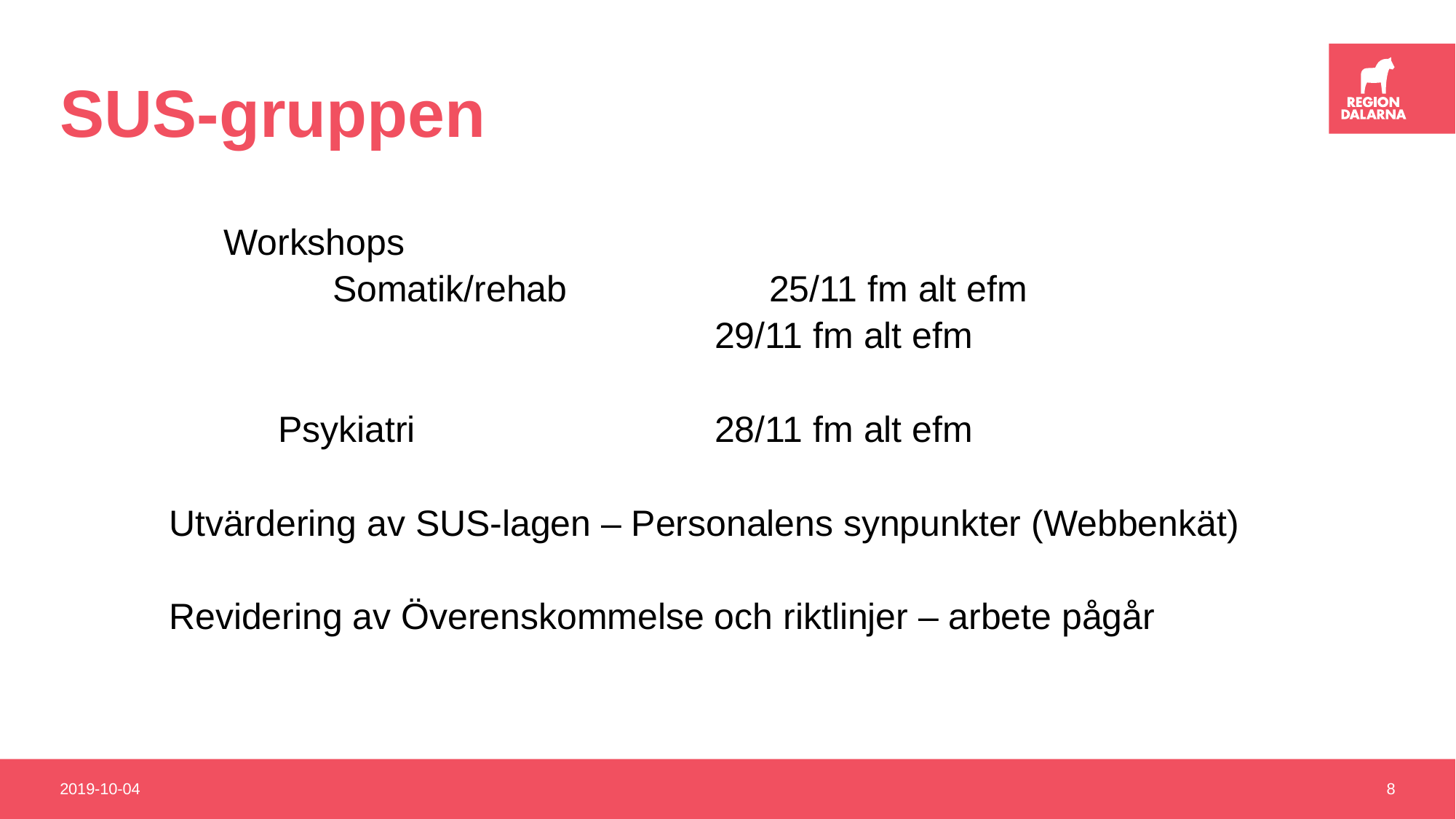

# SUS-gruppen
	Workshops
		Somatik/rehab		25/11 fm alt efm
		           		29/11 fm alt efm

	Psykiatri			28/11 fm alt efm

Utvärdering av SUS-lagen – Personalens synpunkter (Webbenkät)

Revidering av Överenskommelse och riktlinjer – arbete pågår
2019-10-04

8